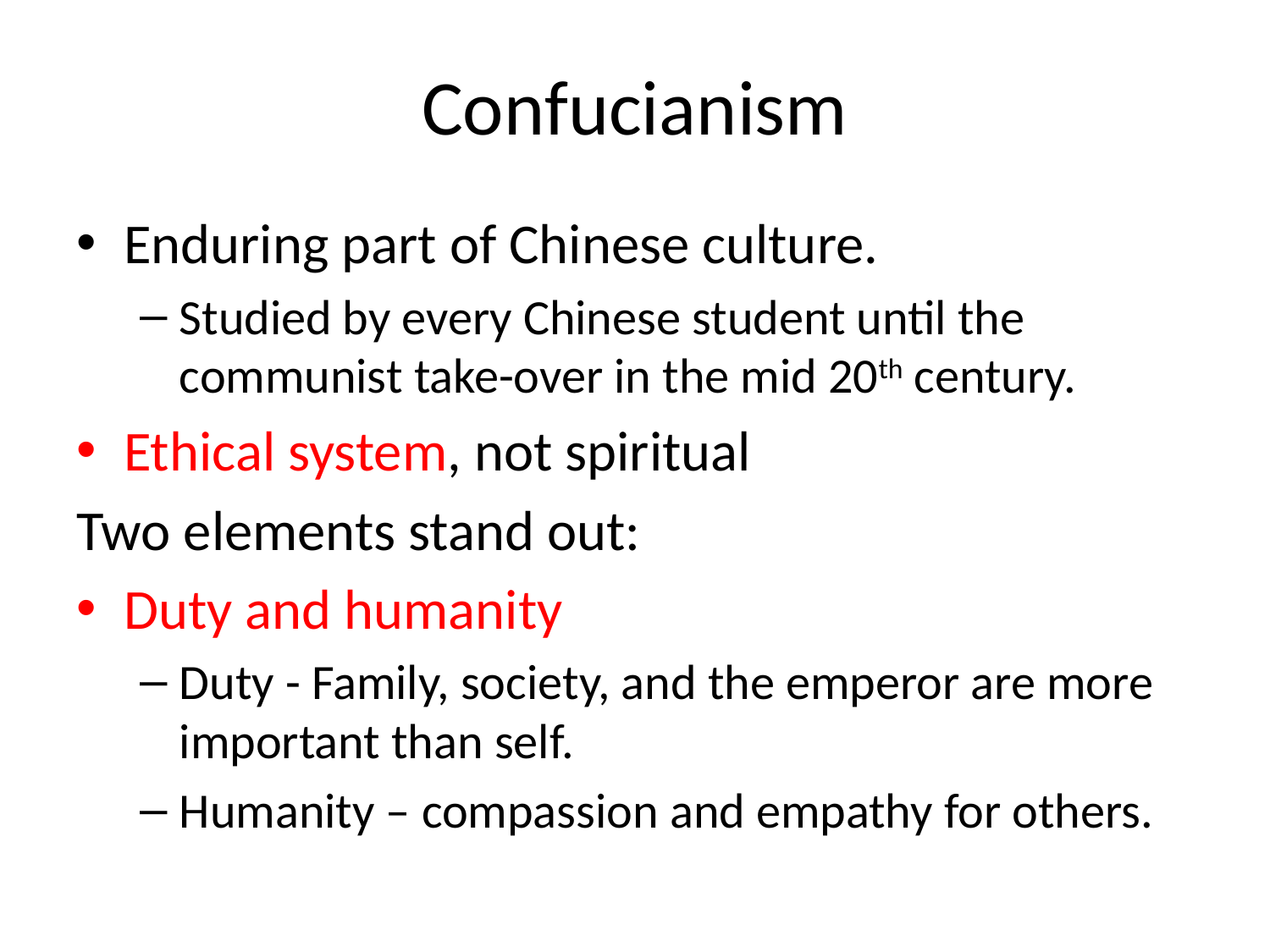

# Confucianism
Enduring part of Chinese culture.
Studied by every Chinese student until the communist take-over in the mid 20th century.
Ethical system, not spiritual
Two elements stand out:
Duty and humanity
Duty - Family, society, and the emperor are more important than self.
Humanity – compassion and empathy for others.